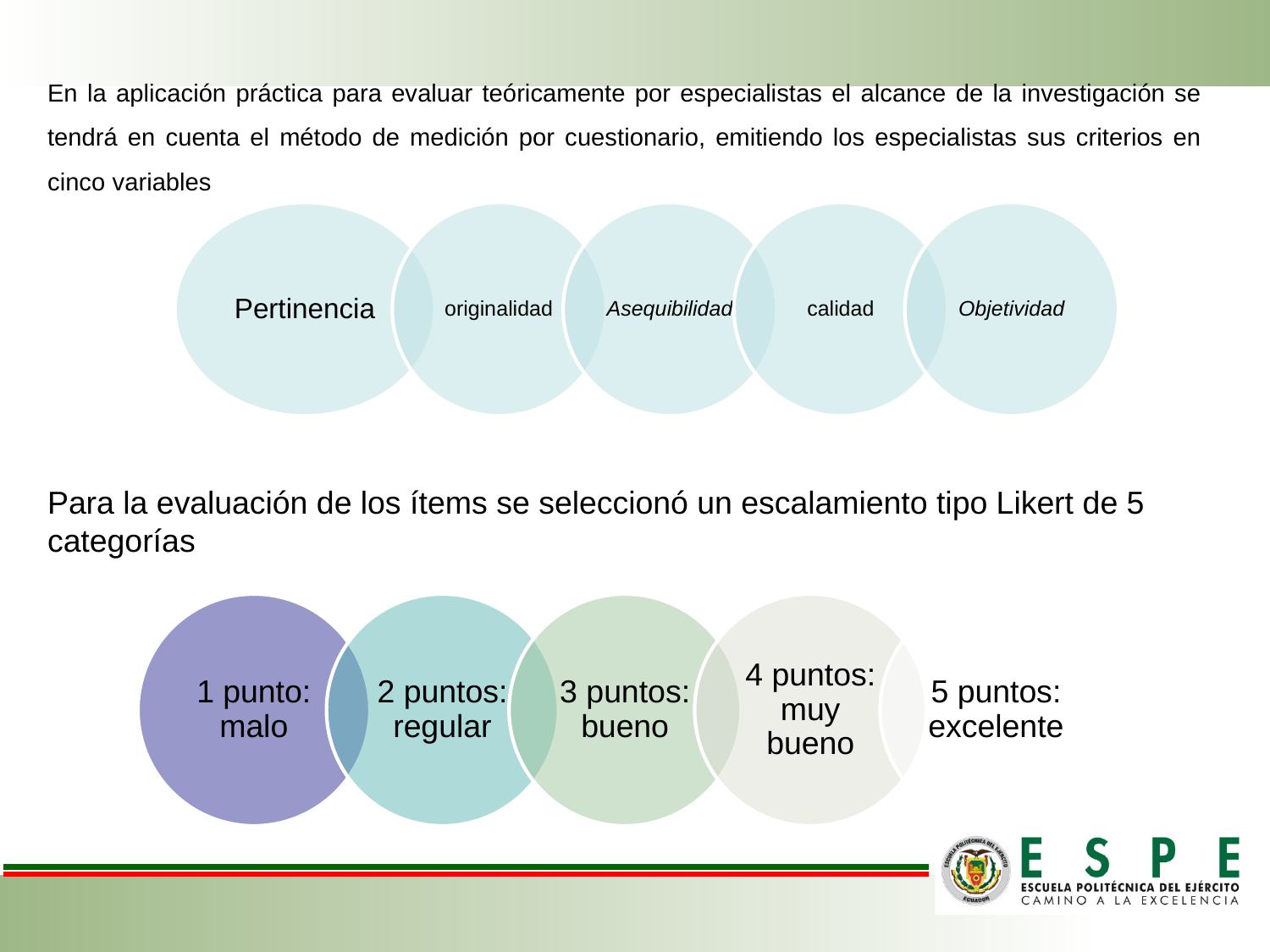

En la aplicación práctica para evaluar teóricamente por especialistas el alcance de la investigación se tendrá en cuenta el método de medición por cuestionario, emitiendo los especialistas sus criterios en cinco variables
Pertinencia
originalidad
Asequibilidad
calidad
Objetividad
Para la evaluación de los ítems se seleccionó un escalamiento tipo Likert de 5 categorías
1 punto: malo
2 puntos: regular
3 puntos: bueno
4 puntos: muy bueno
5 puntos: excelente